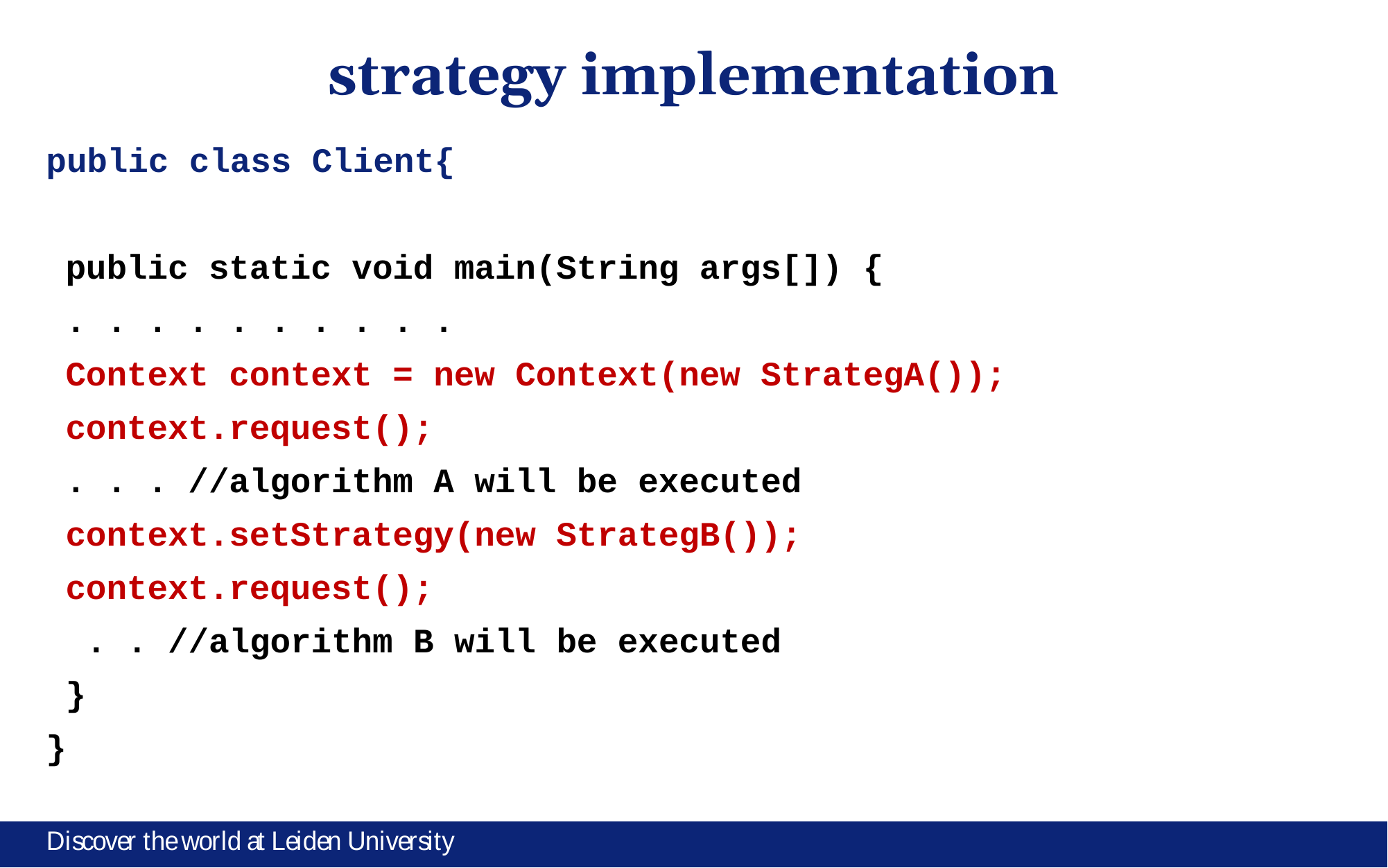

# strategy implementation
public class Client{

	public static void main(String args[]) {
		. . . . . . . . . .
		Context context = new Context(new StrategA());
		context.request();
		. . . //algorithm A will be executed
		context.setStrategy(new StrategB());
		context.request();
		 . . //algorithm B will be executed
	}
}